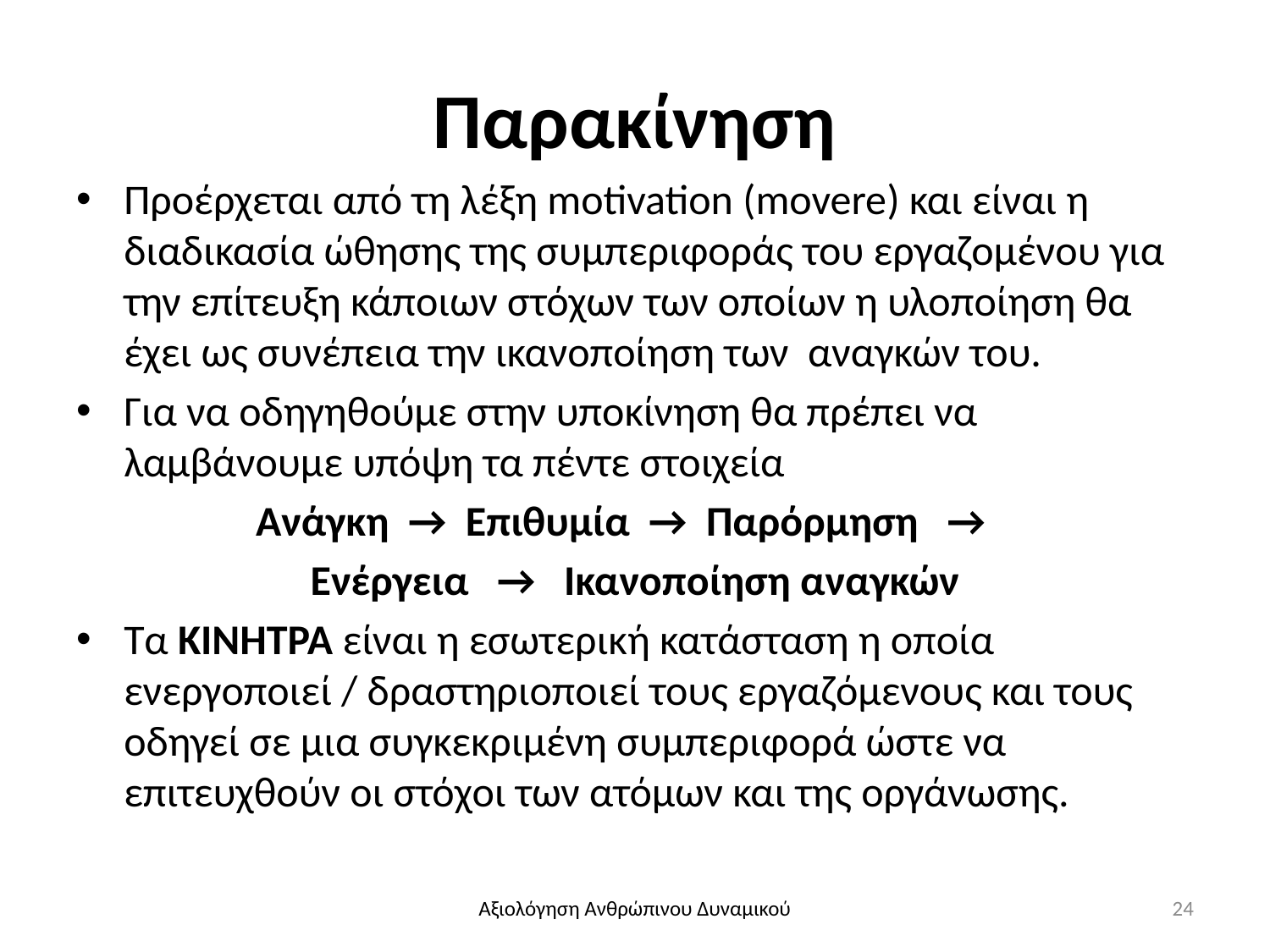

# Παρακίνηση
Προέρχεται από τη λέξη motivation (movere) και είναι η διαδικασία ώθησης της συμπεριφοράς του εργαζομένου για την επίτευξη κάποιων στόχων των οποίων η υλοποίηση θα έχει ως συνέπεια την ικανοποίηση των  αναγκών του.
Για να οδηγηθούμε στην υποκίνηση θα πρέπει να λαμβάνουμε υπόψη τα πέντε στοιχεία
Ανάγκη  →  Επιθυμία  →  Παρόρμηση   →
Ενέργεια   →   Ικανοποίηση αναγκών
Τα ΚΙΝΗΤΡΑ είναι η εσωτερική κατάσταση η οποία ενεργοποιεί / δραστηριοποιεί τους εργαζόμενους και τους οδηγεί σε μια συγκεκριμένη συμπεριφορά ώστε να επιτευχθούν οι στόχοι των ατόμων και της οργάνωσης.

Αξιολόγηση Ανθρώπινου Δυναμικού
24